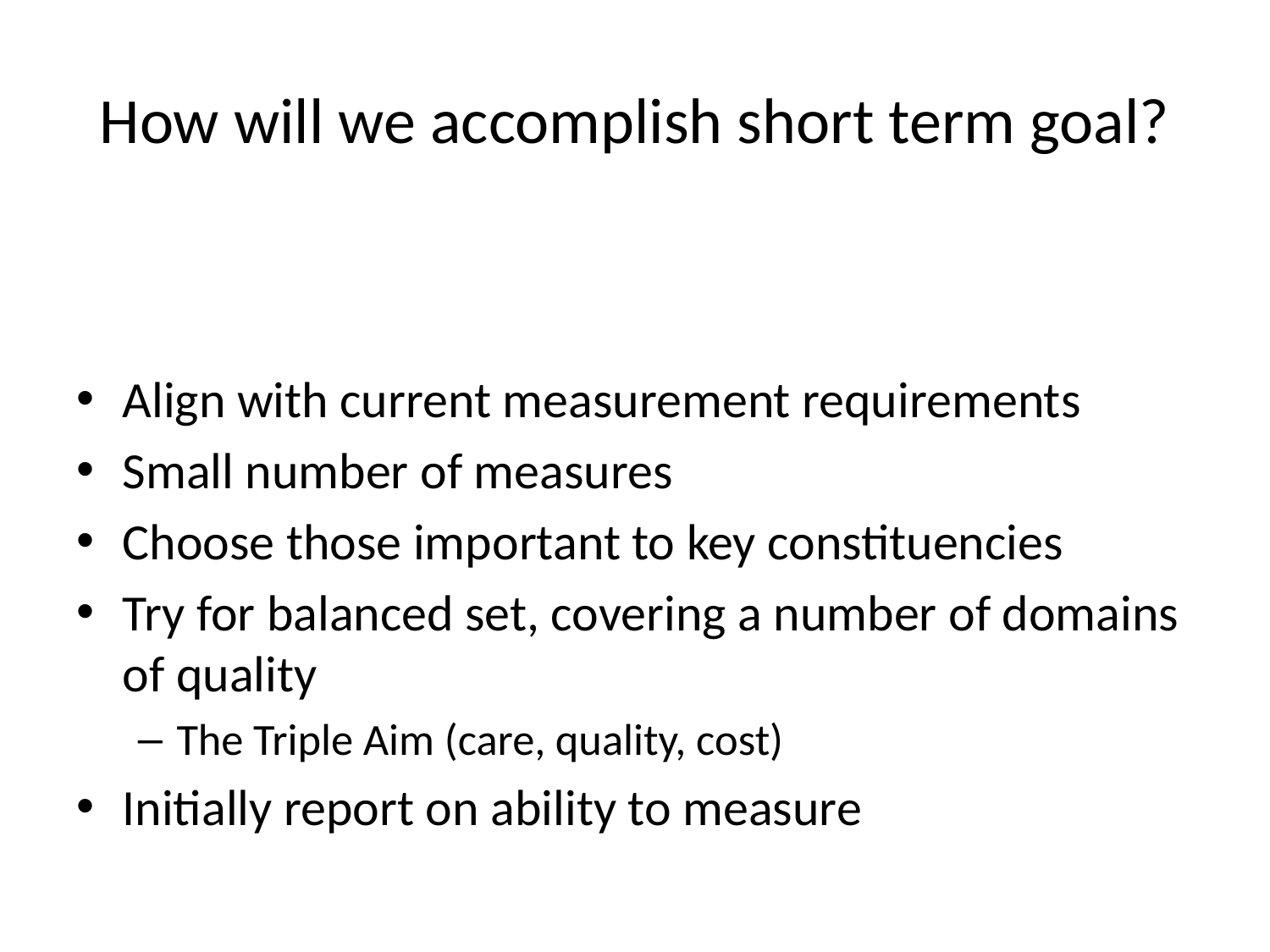

# How will we accomplish short term goal?
Align with current measurement requirements
Small number of measures
Choose those important to key constituencies
Try for balanced set, covering a number of domains of quality
The Triple Aim (care, quality, cost)
Initially report on ability to measure